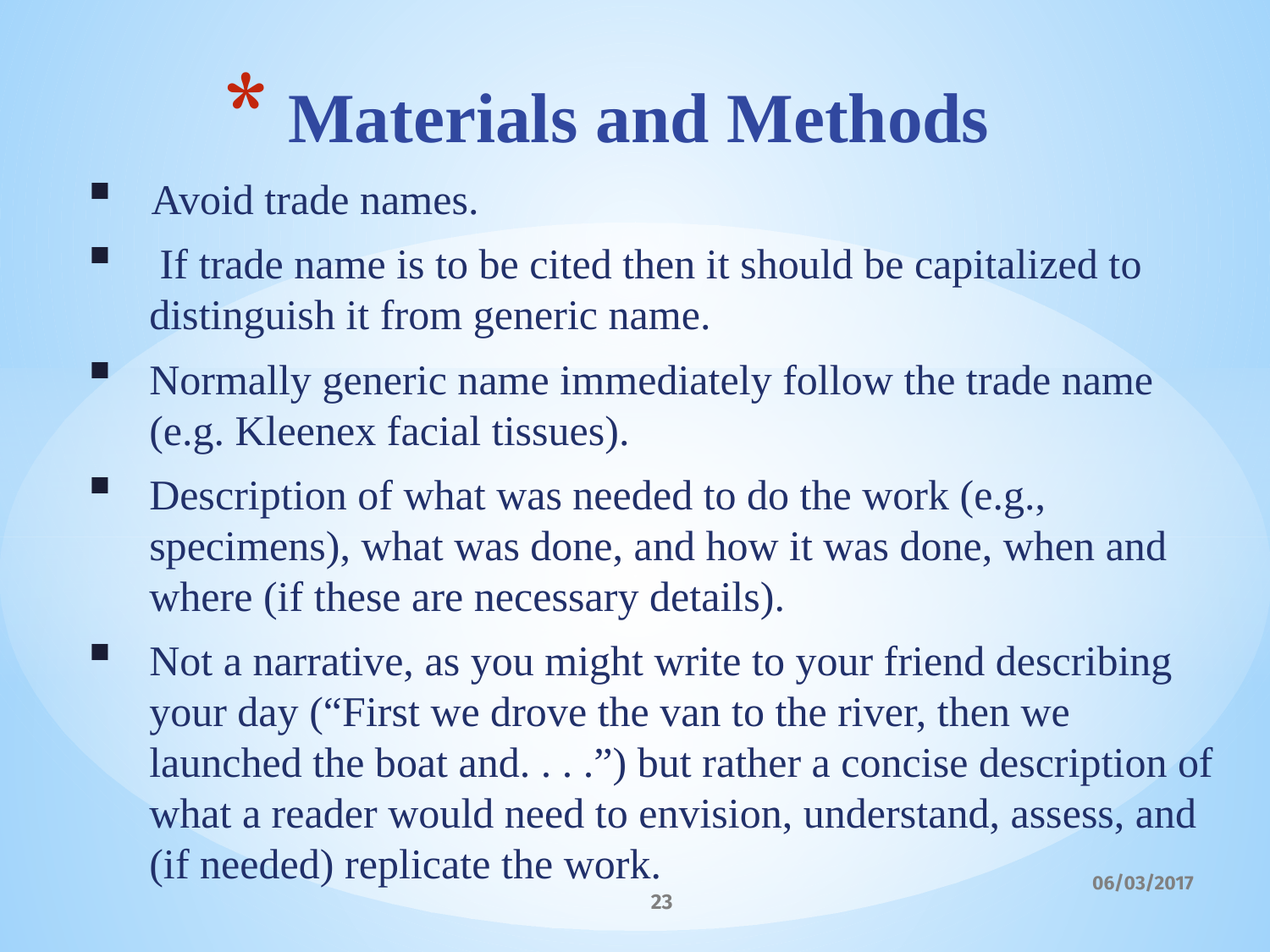

# Materials and Methods
Avoid trade names.
 If trade name is to be cited then it should be capitalized to distinguish it from generic name.
Normally generic name immediately follow the trade name (e.g. Kleenex facial tissues).
Description of what was needed to do the work (e.g., specimens), what was done, and how it was done, when and where (if these are necessary details).
Not a narrative, as you might write to your friend describing your day (“First we drove the van to the river, then we launched the boat and. . . .”) but rather a concise description of what a reader would need to envision, understand, assess, and (if needed) replicate the work.
06/03/2017
23